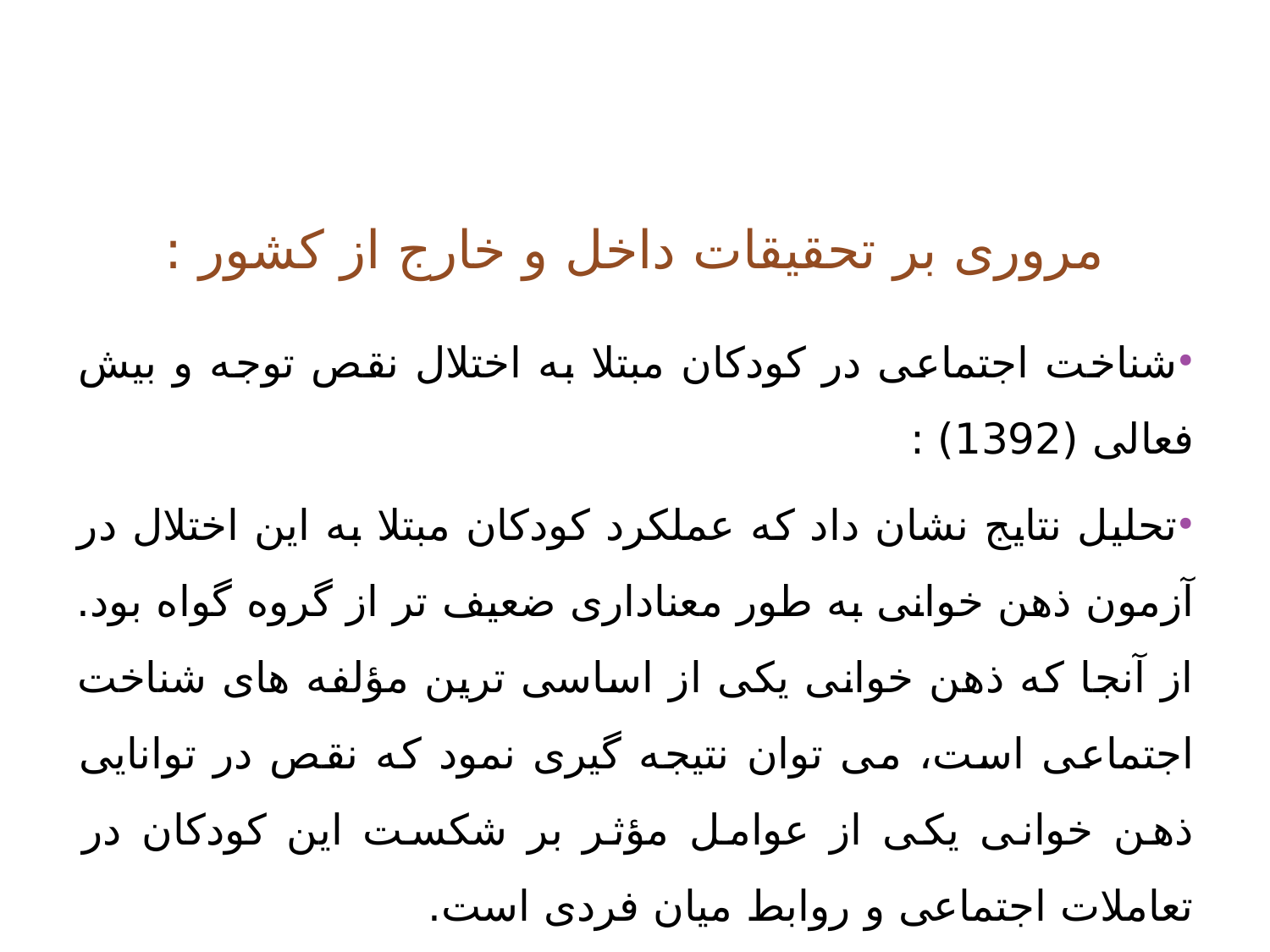

# مروری بر تحقیقات داخل و خارج از کشور :
شناخت اجتماعی در کودکان مبتلا به اختلال نقص توجه و بیش فعالی (1392) :
تحلیل نتایج نشان داد که عملکرد کودکان مبتلا به این اختلال در آزمون ذهن خوانی به طور معناداری ضعیف تر از گروه گواه بود. از آنجا که ذهن خوانی یکی از اساسی ترین مؤلفه های شناخت اجتماعی است، می توان نتیجه گیری نمود که نقص در توانایی ذهن خوانی یکی از عوامل مؤثر بر شکست این کودکان در تعاملات اجتماعی و روابط میان فردی است.